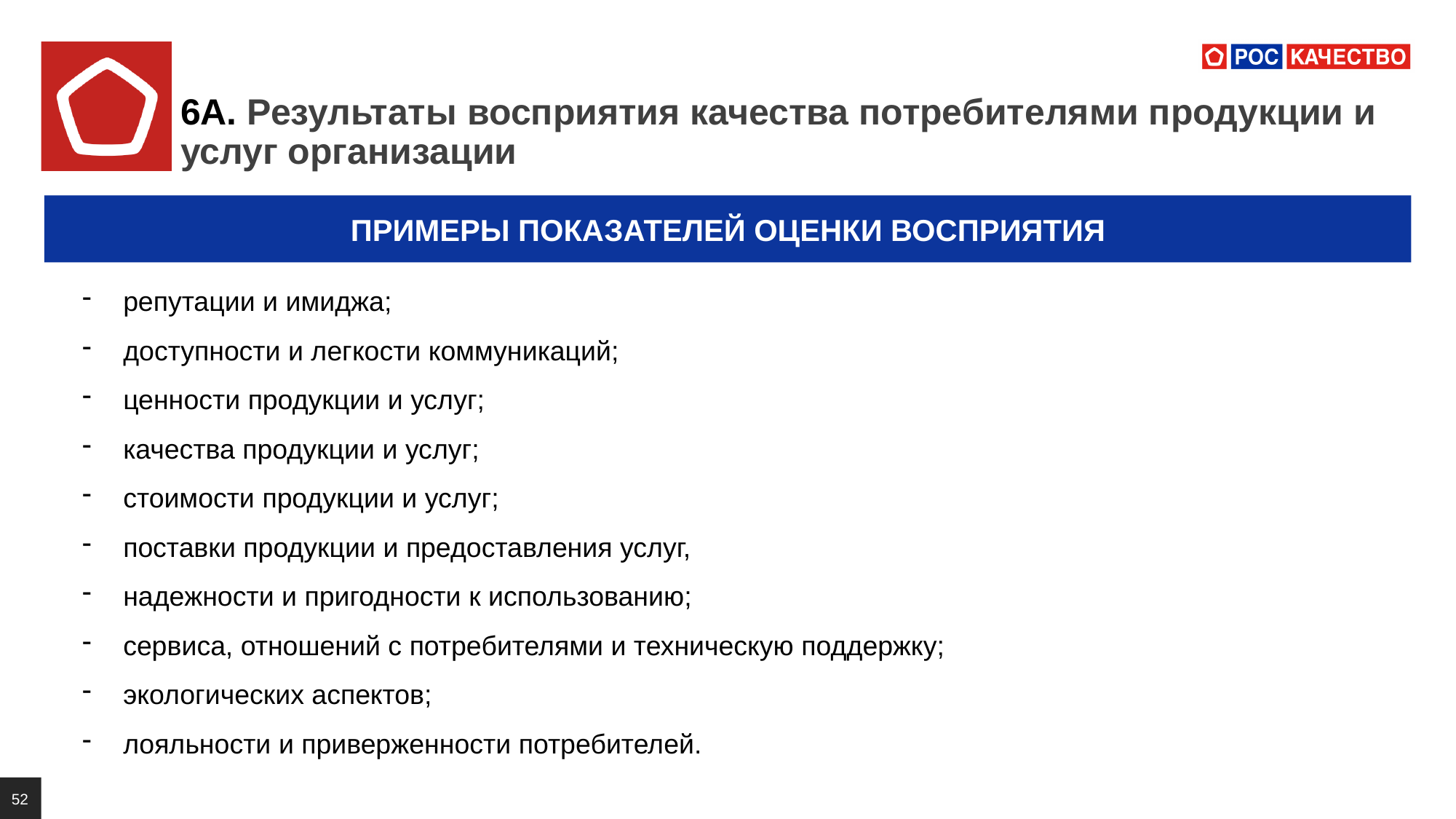

# 6А. Результаты восприятия качества потребителями продукции и услуг организации
ПРИМЕРЫ ПОКАЗАТЕЛЕЙ ОЦЕНКИ ВОСПРИЯТИЯ
репутации и имиджа;
доступности и легкости коммуникаций;
ценности продукции и услуг;
качества продукции и услуг;
стоимости продукции и услуг;
поставки продукции и предоставления услуг,
надежности и пригодности к использованию;
сервиса, отношений с потребителями и техническую поддержку;
экологических аспектов;
лояльности и приверженности потребителей.